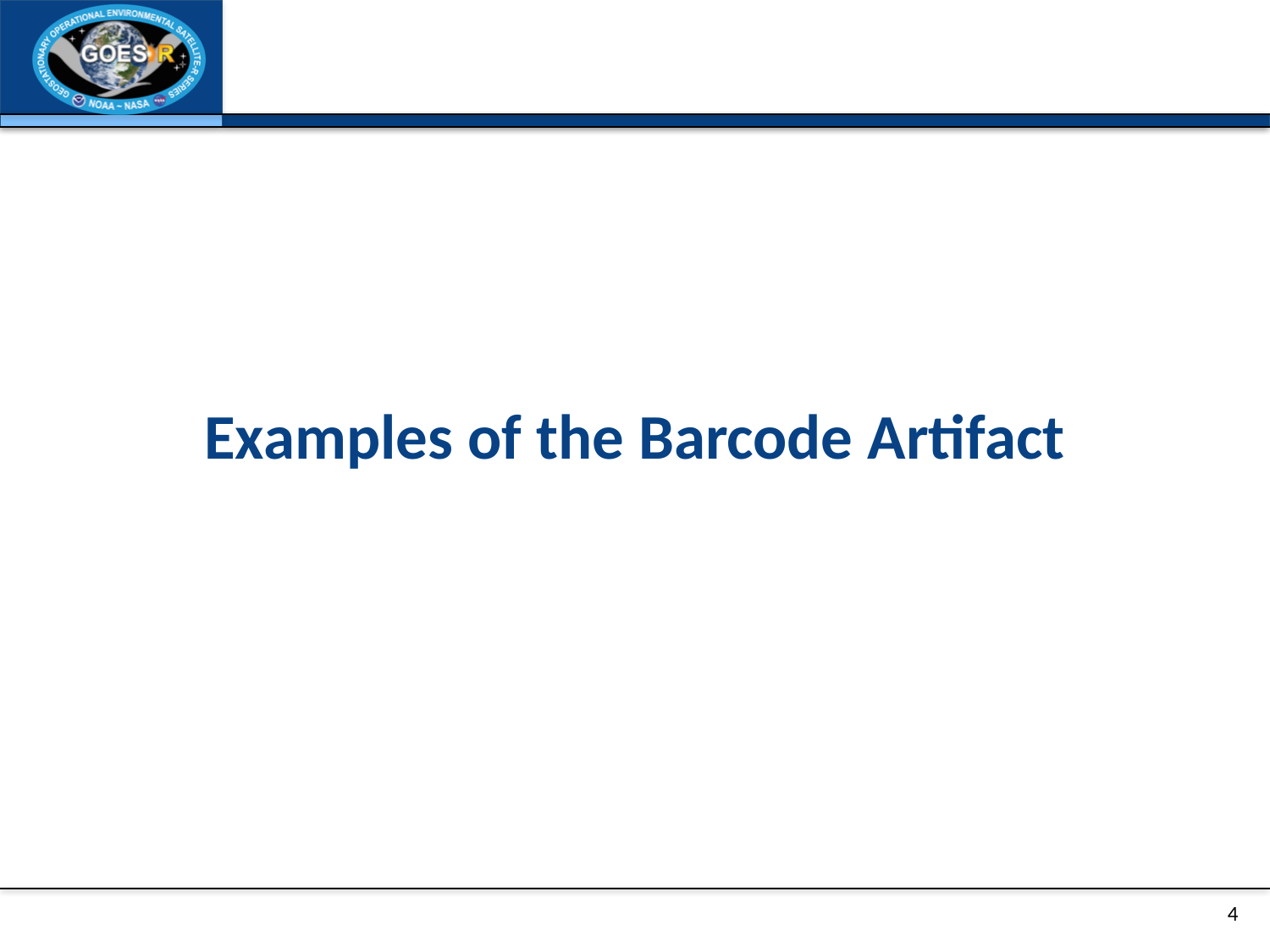

# Examples of the Barcode Artifact
4